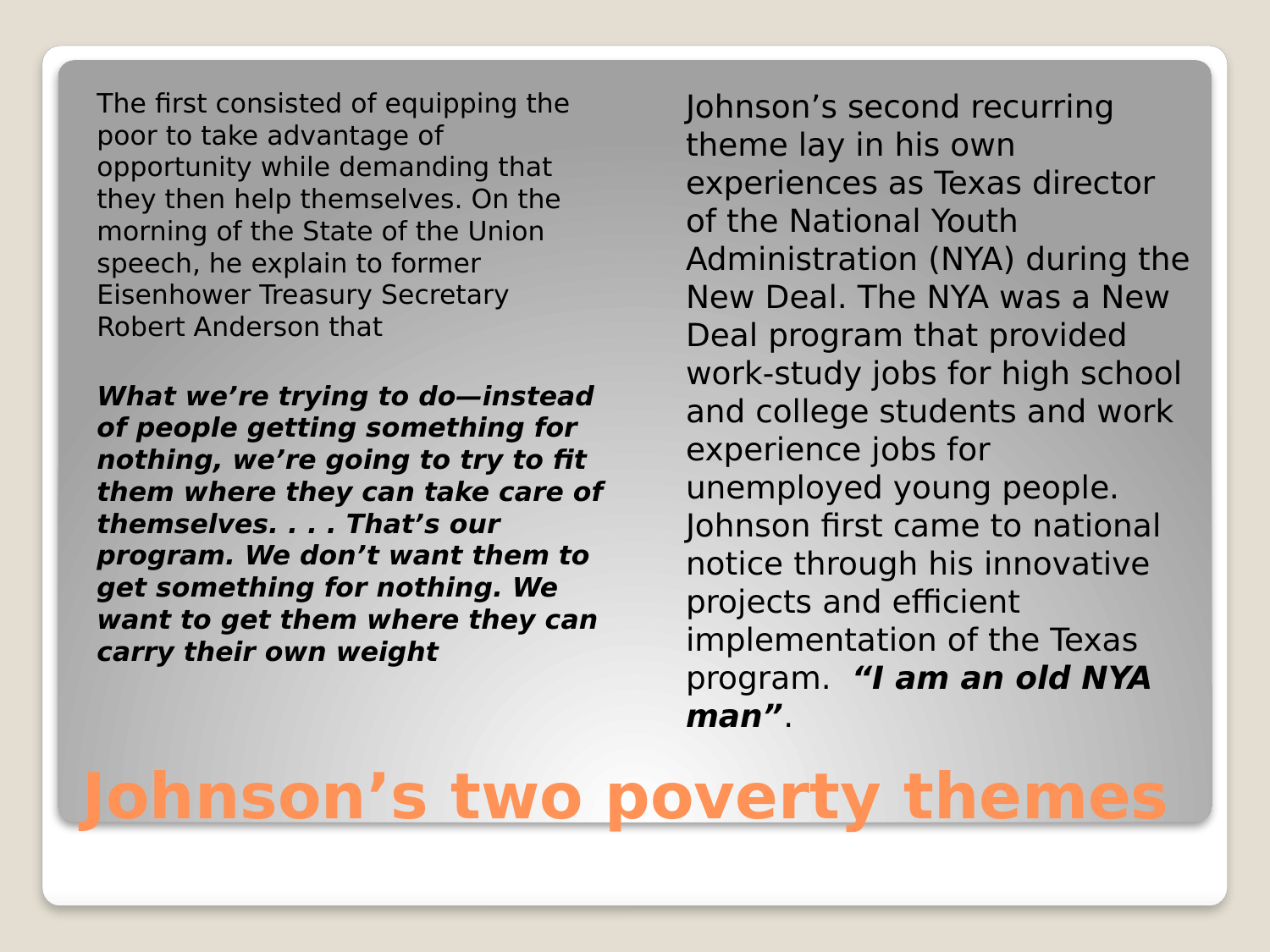

The first consisted of equipping the poor to take advantage of opportunity while demanding that they then help themselves. On the morning of the State of the Union speech, he explain to former Eisenhower Treasury Secretary Robert Anderson that

What we’re trying to do—instead of people getting something for nothing, we’re going to try to fit them where they can take care of themselves. . . . That’s our program. We don’t want them to get something for nothing. We want to get them where they can carry their own weight

Johnson’s second recurring theme lay in his own experiences as Texas director of the National Youth Administration (NYA) during the New Deal. The NYA was a New Deal program that provided work-study jobs for high school and college students and work experience jobs for unemployed young people. Johnson first came to national notice through his innovative projects and efficient implementation of the Texas program.  “I am an old NYA man”.
# Johnson’s two poverty themes